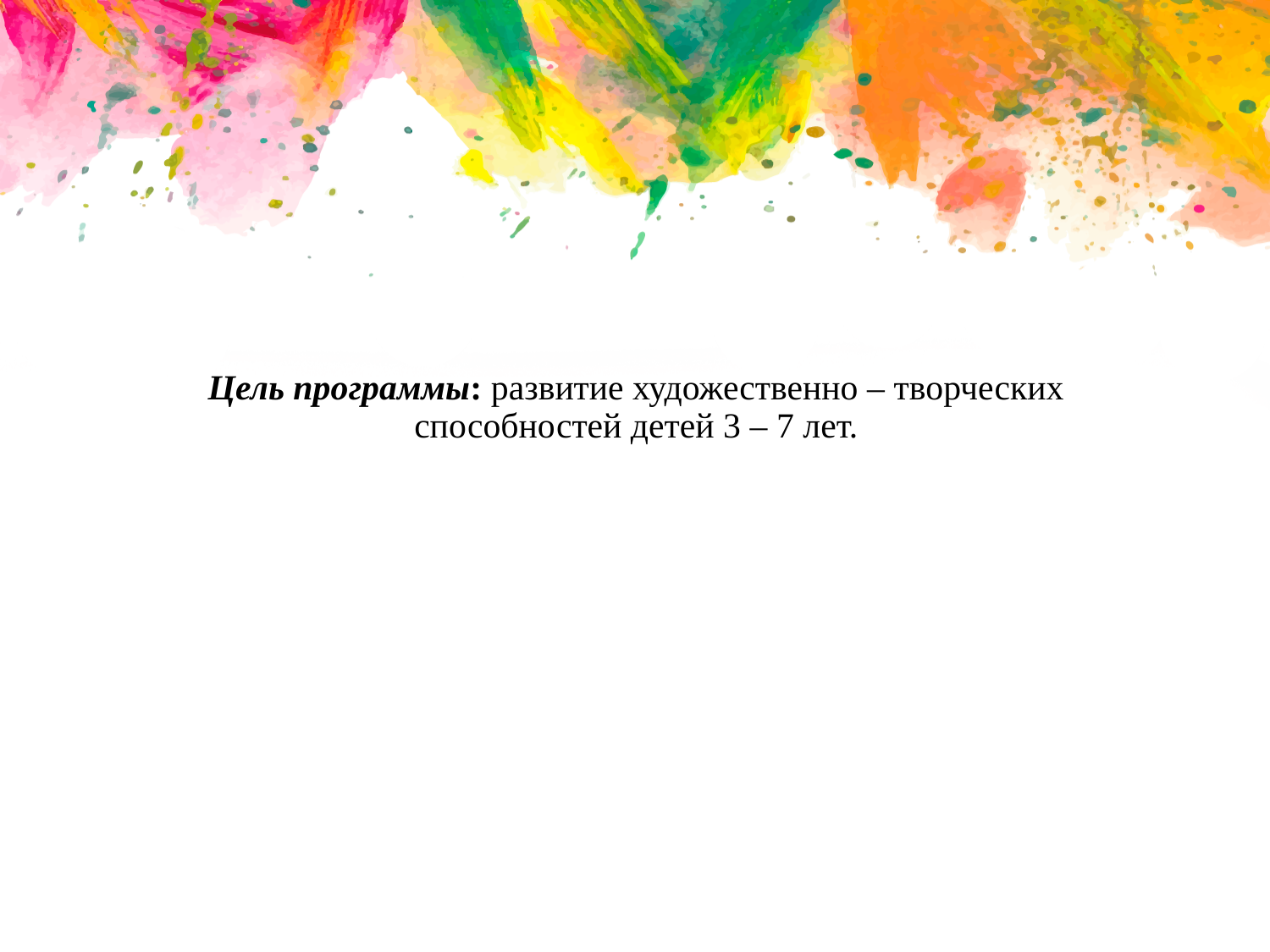

#

Цель программы: развитие художественно – творческих способностей детей 3 – 7 лет.